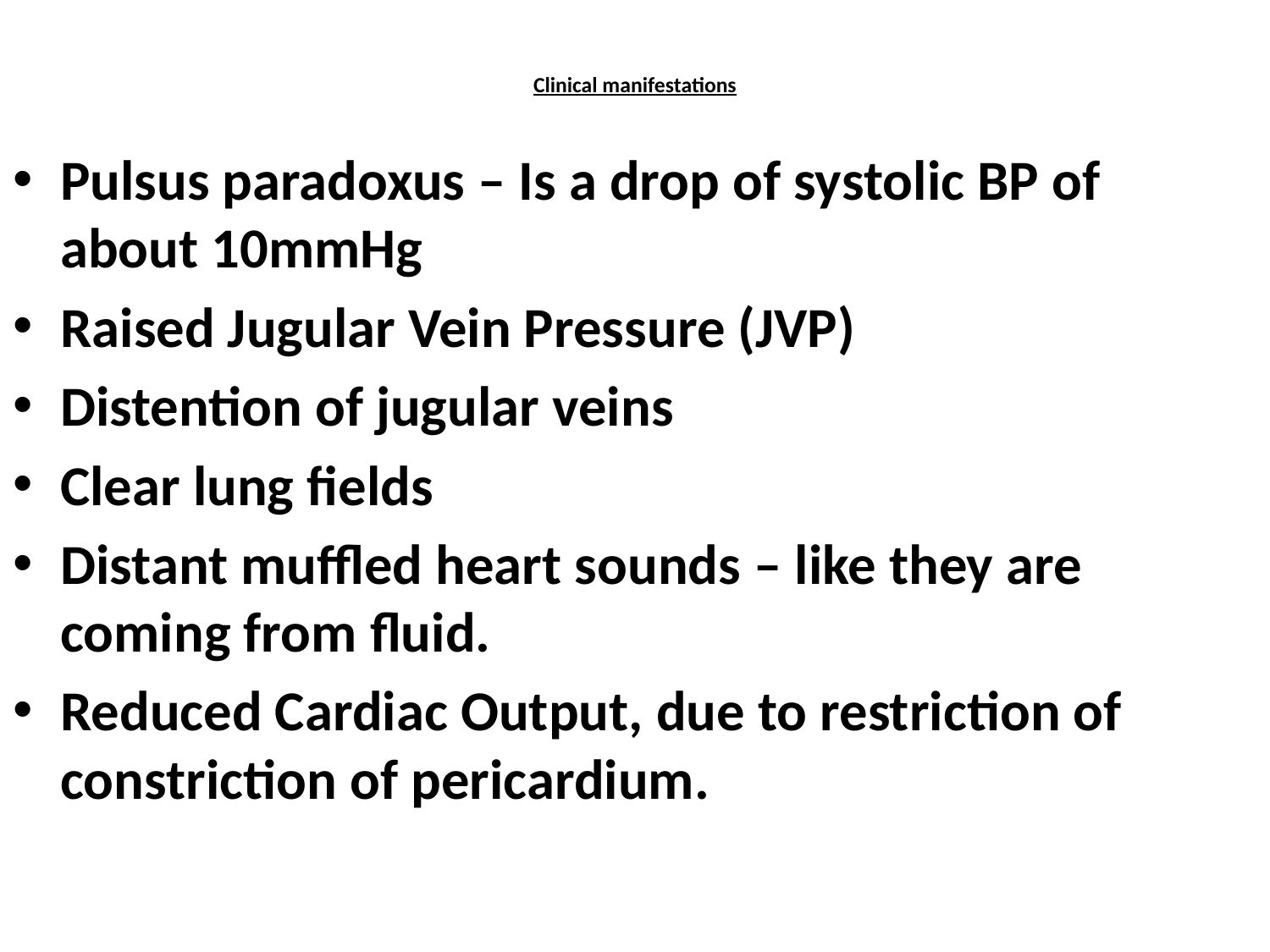

# Clinical manifestations
Pulsus paradoxus – Is a drop of systolic BP of about 10mmHg
Raised Jugular Vein Pressure (JVP)
Distention of jugular veins
Clear lung fields
Distant muffled heart sounds – like they are coming from fluid.
Reduced Cardiac Output, due to restriction of constriction of pericardium.